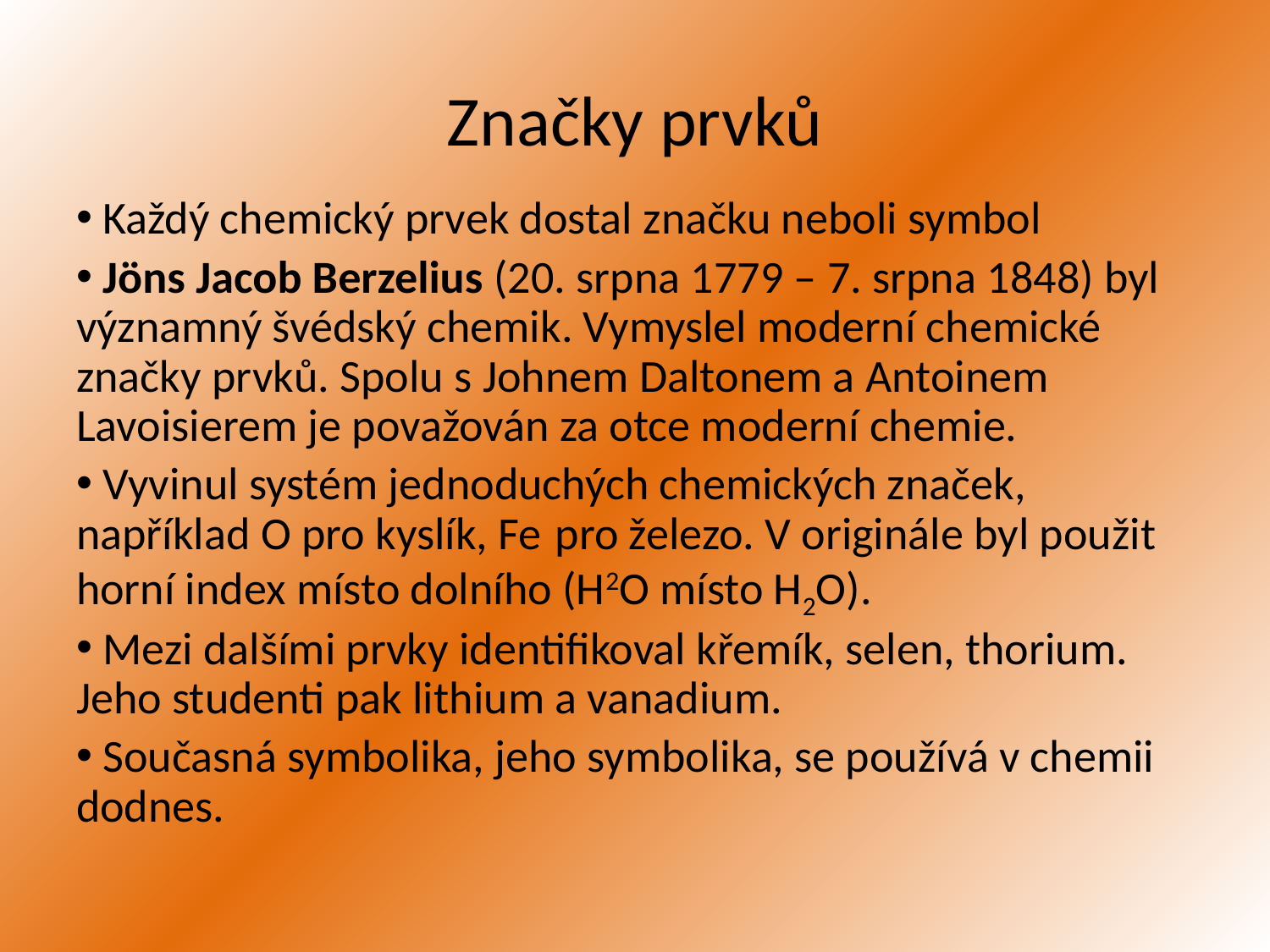

# Značky prvků
 Každý chemický prvek dostal značku neboli symbol
 Jöns Jacob Berzelius (20. srpna 1779 – 7. srpna 1848) byl významný švédský chemik. Vymyslel moderní chemické značky prvků. Spolu s Johnem Daltonem a Antoinem Lavoisierem je považován za otce moderní chemie.
 Vyvinul systém jednoduchých chemických značek, například O pro kyslík, Fe pro železo. V originále byl použit horní index místo dolního (H2O místo H2O).
 Mezi dalšími prvky identifikoval křemík, selen, thorium. Jeho studenti pak lithium a vanadium.
 Současná symbolika, jeho symbolika, se používá v chemii dodnes.